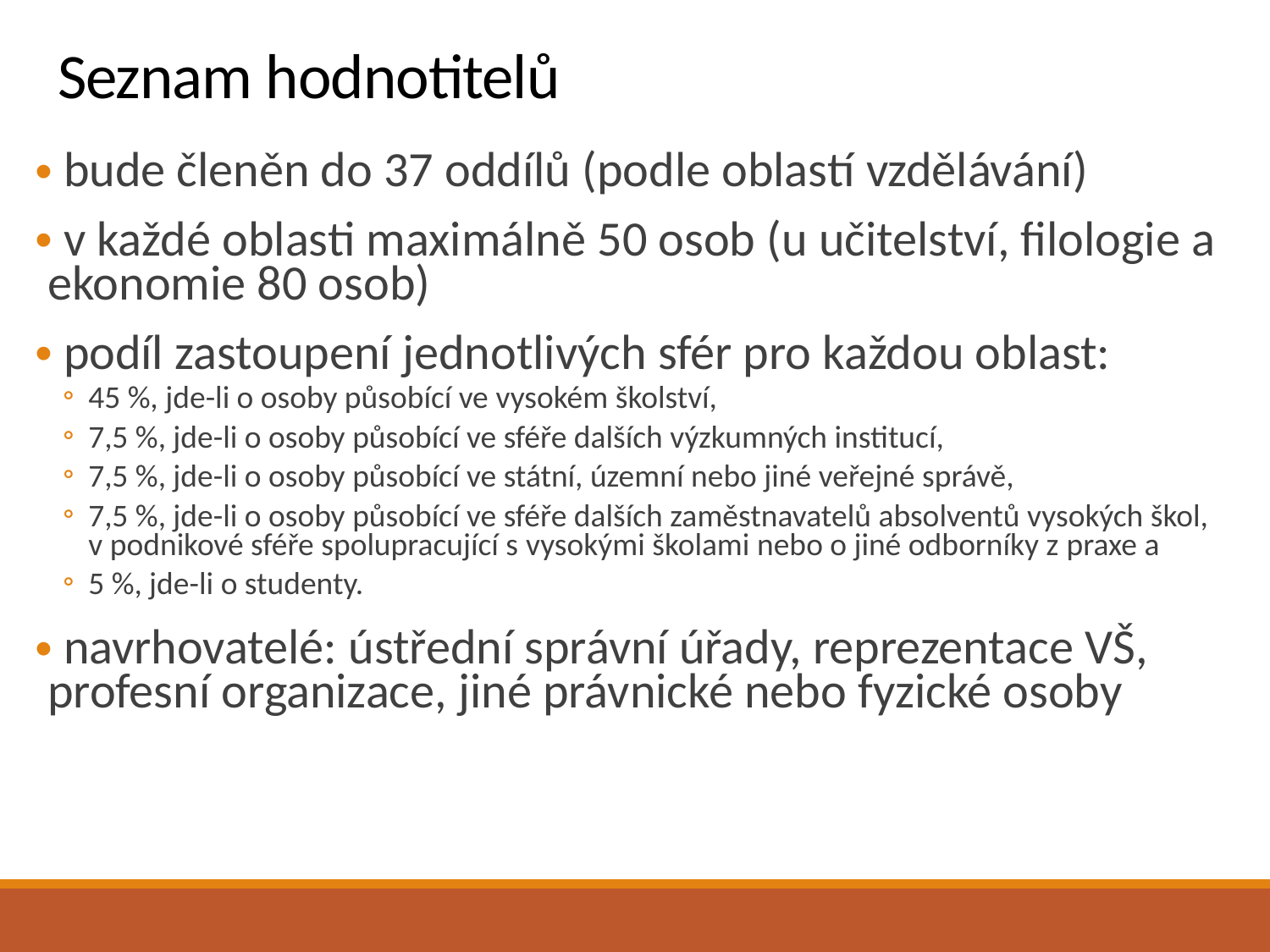

# Seznam hodnotitelů
 bude členěn do 37 oddílů (podle oblastí vzdělávání)
 v každé oblasti maximálně 50 osob (u učitelství, filologie a ekonomie 80 osob)
 podíl zastoupení jednotlivých sfér pro každou oblast:
45 %, jde-li o osoby působící ve vysokém školství,
7,5 %, jde-li o osoby působící ve sféře dalších výzkumných institucí,
7,5 %, jde-li o osoby působící ve státní, územní nebo jiné veřejné správě,
7,5 %, jde-li o osoby působící ve sféře dalších zaměstnavatelů absolventů vysokých škol, v podnikové sféře spolupracující s vysokými školami nebo o jiné odborníky z praxe a
5 %, jde-li o studenty.
 navrhovatelé: ústřední správní úřady, reprezentace VŠ, profesní organizace, jiné právnické nebo fyzické osoby